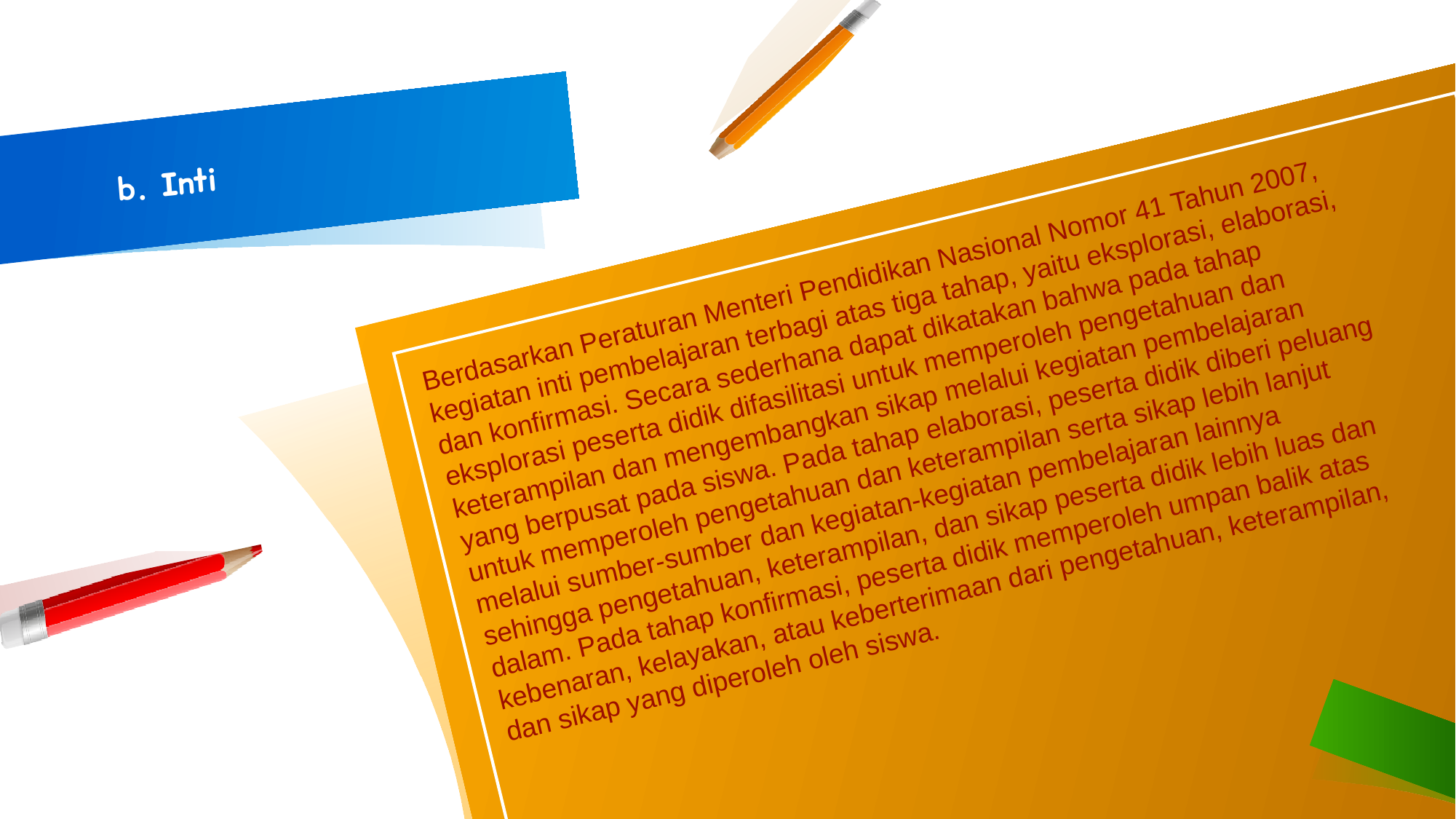

# b. Inti
Berdasarkan Peraturan Menteri Pendidikan Nasional Nomor 41 Tahun 2007, kegiatan inti pembelajaran terbagi atas tiga tahap, yaitu eksplorasi, elaborasi, dan konfirmasi. Secara sederhana dapat dikatakan bahwa pada tahap eksplorasi peserta didik difasilitasi untuk memperoleh pengetahuan dan keterampilan dan mengembangkan sikap melalui kegiatan pembelajaran yang berpusat pada siswa. Pada tahap elaborasi, peserta didik diberi peluang untuk memperoleh pengetahuan dan keterampilan serta sikap lebih lanjut melalui sumber-sumber dan kegiatan-kegiatan pembelajaran lainnya sehingga pengetahuan, keterampilan, dan sikap peserta didik lebih luas dan dalam. Pada tahap konfirmasi, peserta didik memperoleh umpan balik atas kebenaran, kelayakan, atau keberterimaan dari pengetahuan, keterampilan, dan sikap yang diperoleh oleh siswa.